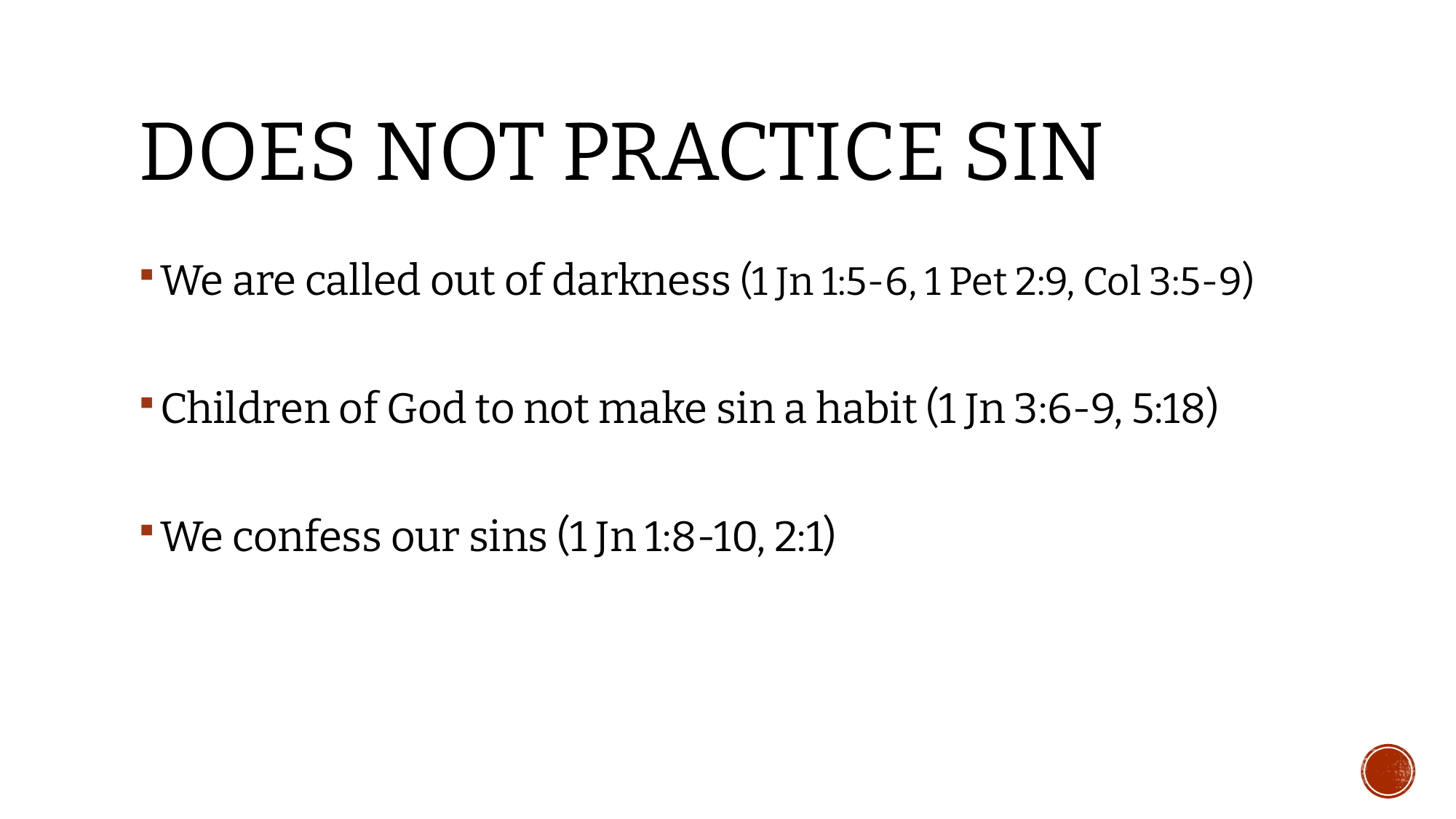

# Does Not Practice Sin
We are called out of darkness (1 Jn 1:5-6, 1 Pet 2:9, Col 3:5-9)

Children of God to not make sin a habit (1 Jn 3:6-9, 5:18)

We confess our sins (1 Jn 1:8-10, 2:1)